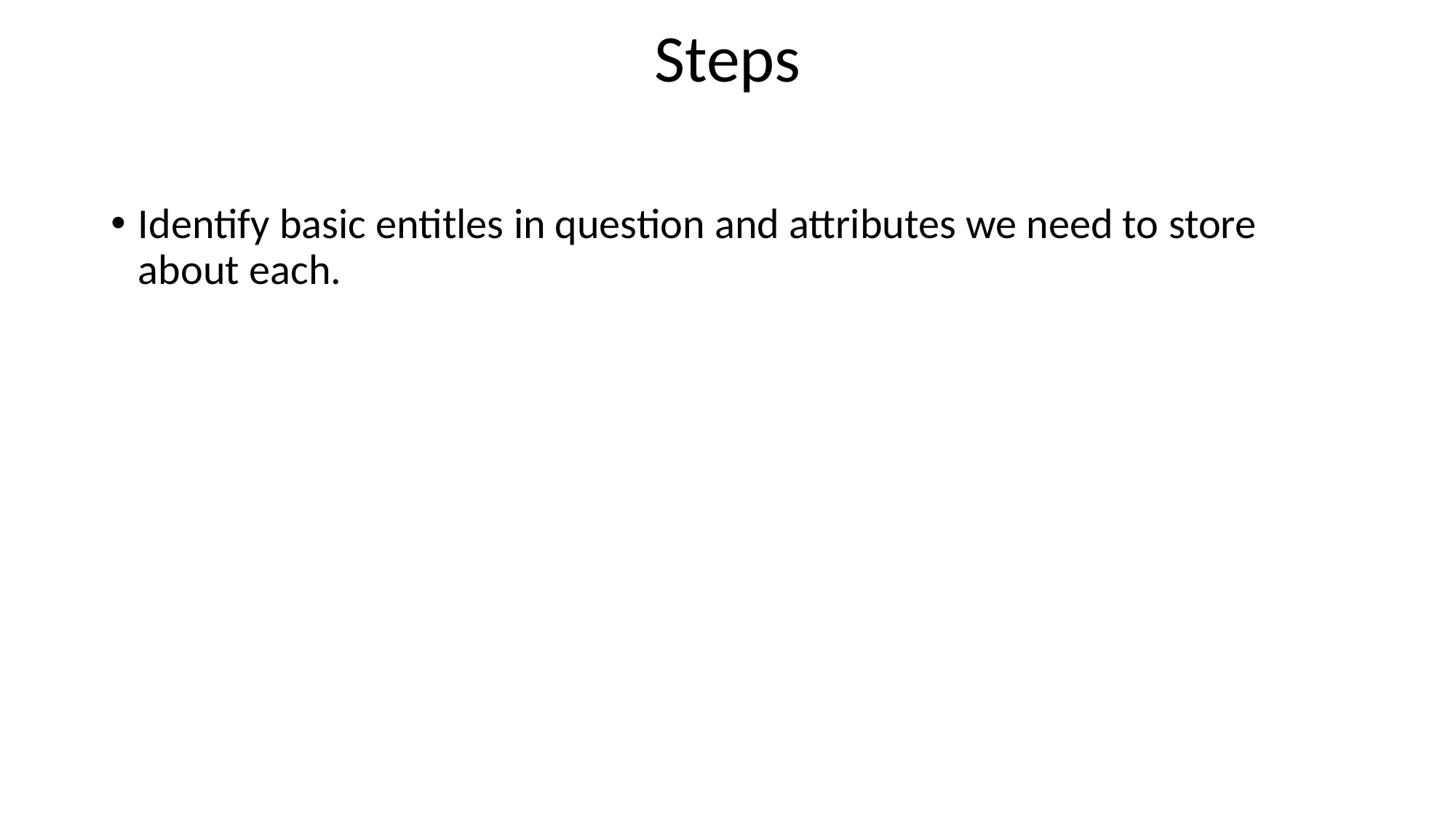

# Steps
Identify basic entitles in question and attributes we need to store about each.